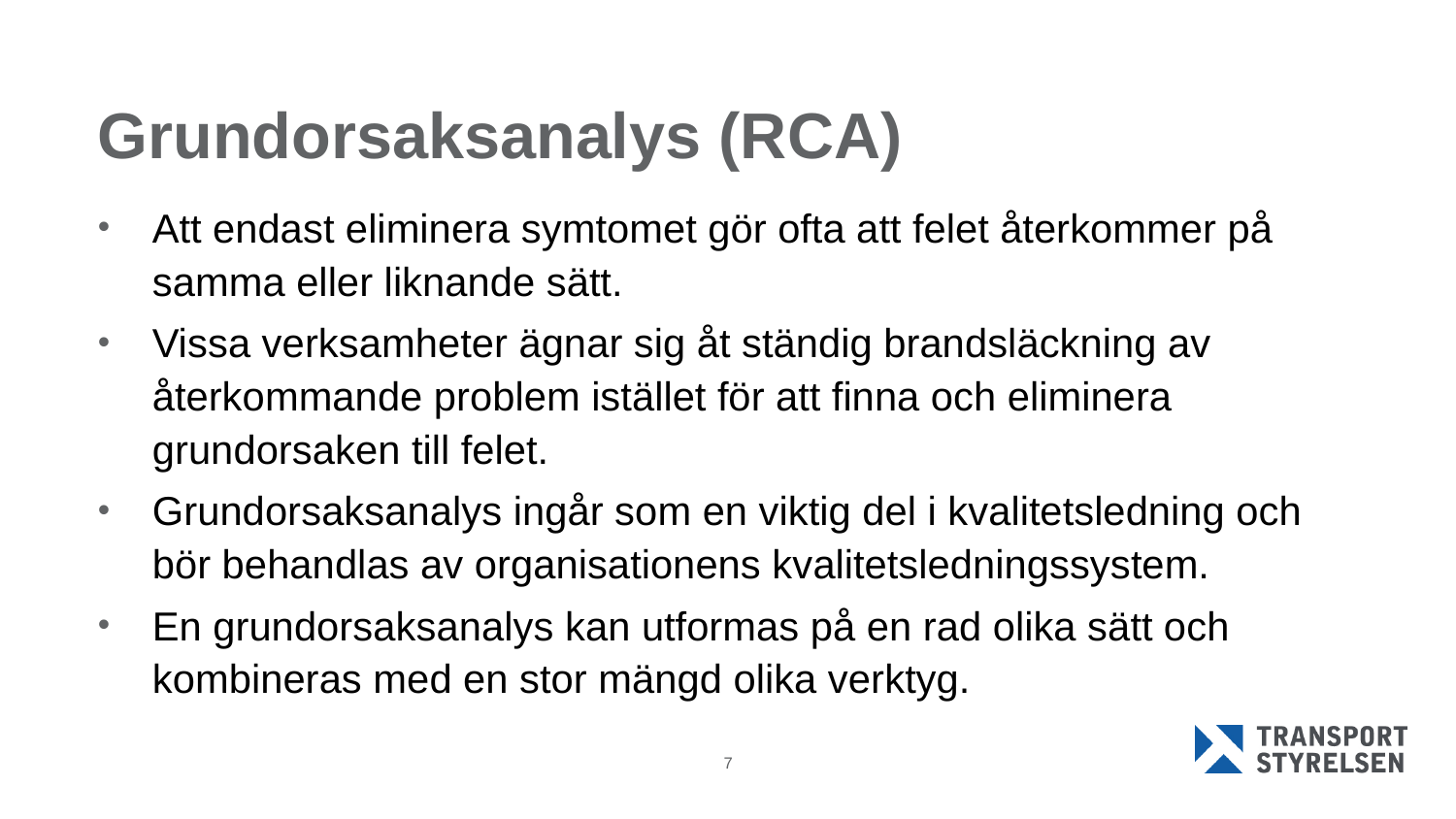

# Grundorsaksanalys (RCA)
Att endast eliminera symtomet gör ofta att felet återkommer på samma eller liknande sätt.
Vissa verksamheter ägnar sig åt ständig brandsläckning av återkommande problem istället för att finna och eliminera grundorsaken till felet.
Grundorsaksanalys ingår som en viktig del i kvalitetsledning och bör behandlas av organisationens kvalitetsledningssystem.
En grundorsaksanalys kan utformas på en rad olika sätt och kombineras med en stor mängd olika verktyg.

7